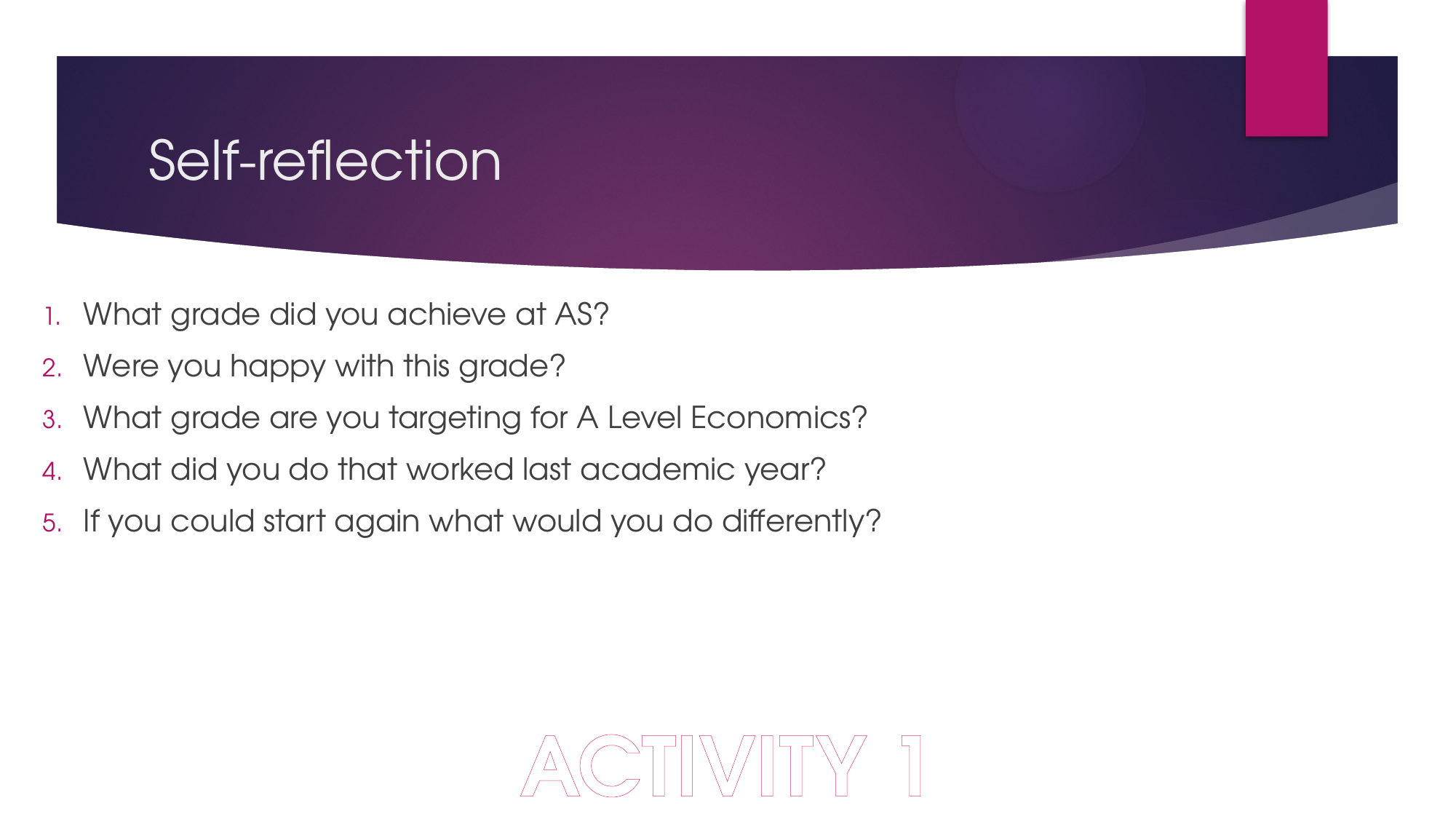

# Self-reflection
What grade did you achieve at AS?
Were you happy with this grade?
What grade are you targeting for A Level Economics?
What did you do that worked last academic year?
If you could start again what would you do differently?
ACTIVITY 1